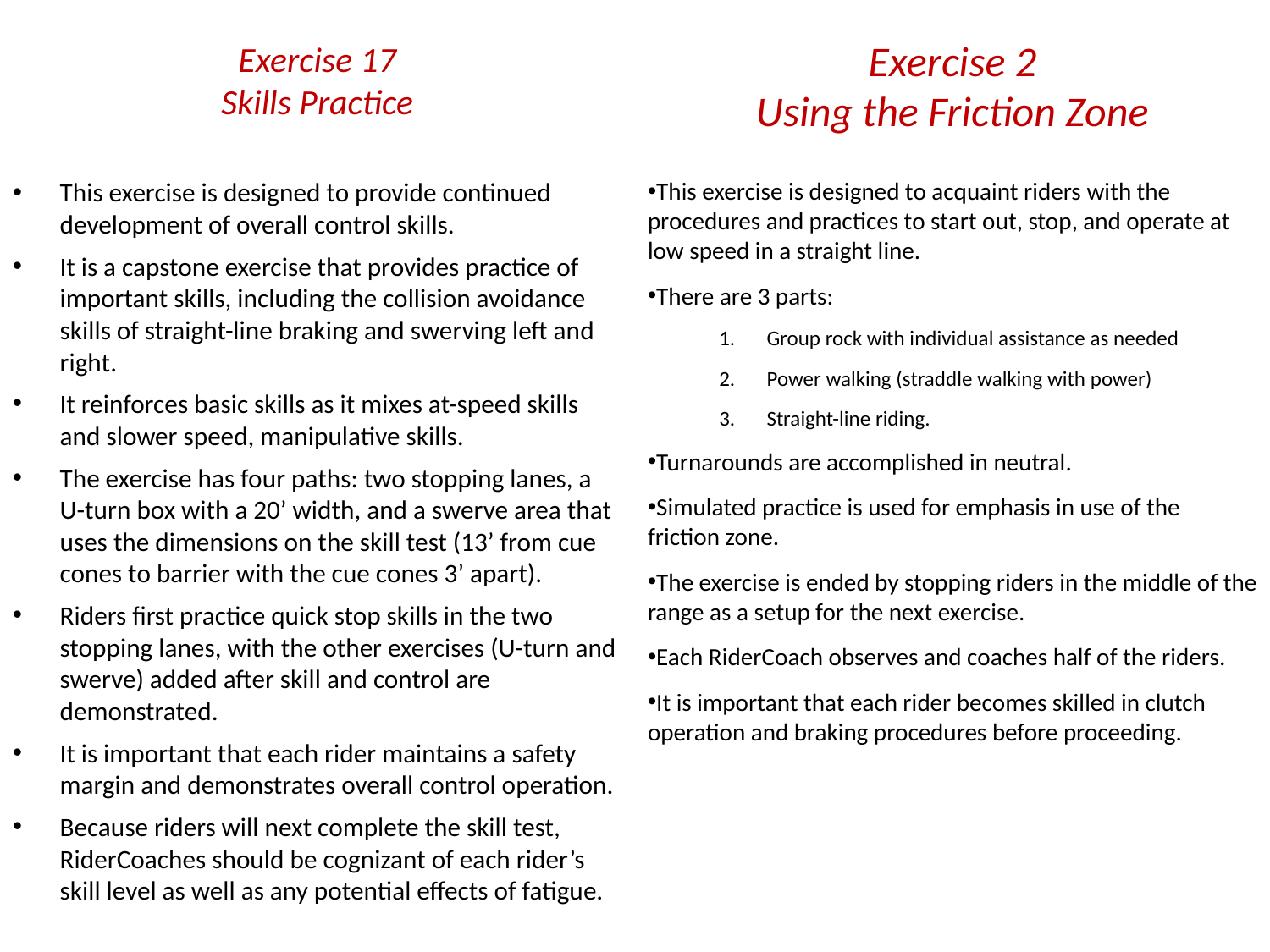

Exercise 17
Skills Practice
# Exercise 2 Using the Friction Zone
This exercise is designed to provide continued development of overall control skills.
It is a capstone exercise that provides practice of important skills, including the collision avoidance skills of straight-line braking and swerving left and right.
It reinforces basic skills as it mixes at-speed skills and slower speed, manipulative skills.
The exercise has four paths: two stopping lanes, a U-turn box with a 20’ width, and a swerve area that uses the dimensions on the skill test (13’ from cue cones to barrier with the cue cones 3’ apart).
Riders first practice quick stop skills in the two stopping lanes, with the other exercises (U-turn and swerve) added after skill and control are demonstrated.
It is important that each rider maintains a safety margin and demonstrates overall control operation.
Because riders will next complete the skill test, RiderCoaches should be cognizant of each rider’s skill level as well as any potential effects of fatigue.
This exercise is designed to acquaint riders with the procedures and practices to start out, stop, and operate at low speed in a straight line.
There are 3 parts:
Group rock with individual assistance as needed
Power walking (straddle walking with power)
Straight-line riding.
Turnarounds are accomplished in neutral.
Simulated practice is used for emphasis in use of the friction zone.
The exercise is ended by stopping riders in the middle of the range as a setup for the next exercise.
Each RiderCoach observes and coaches half of the riders.
It is important that each rider becomes skilled in clutch operation and braking procedures before proceeding.